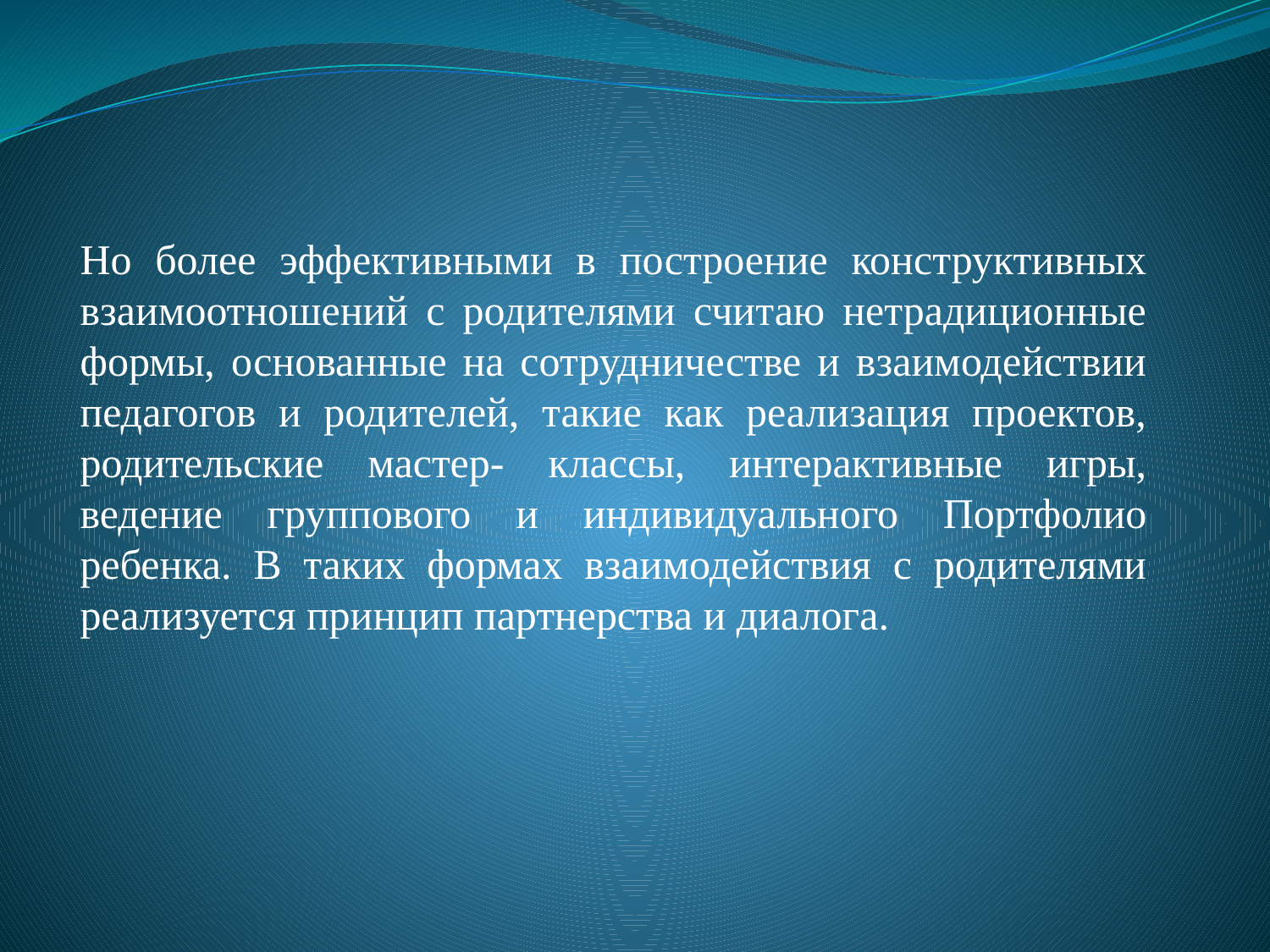

Но более эффективными в построение конструктивных взаимоотношений с родителями считаю нетрадиционные формы, основанные на сотрудничестве и взаимодействии педагогов и родителей, такие как реализация проектов, родительские мастер- классы, интерактивные игры, ведение группового и индивидуального Портфолио ребенка. В таких формах взаимодействия с родителями реализуется принцип партнерства и диалога.